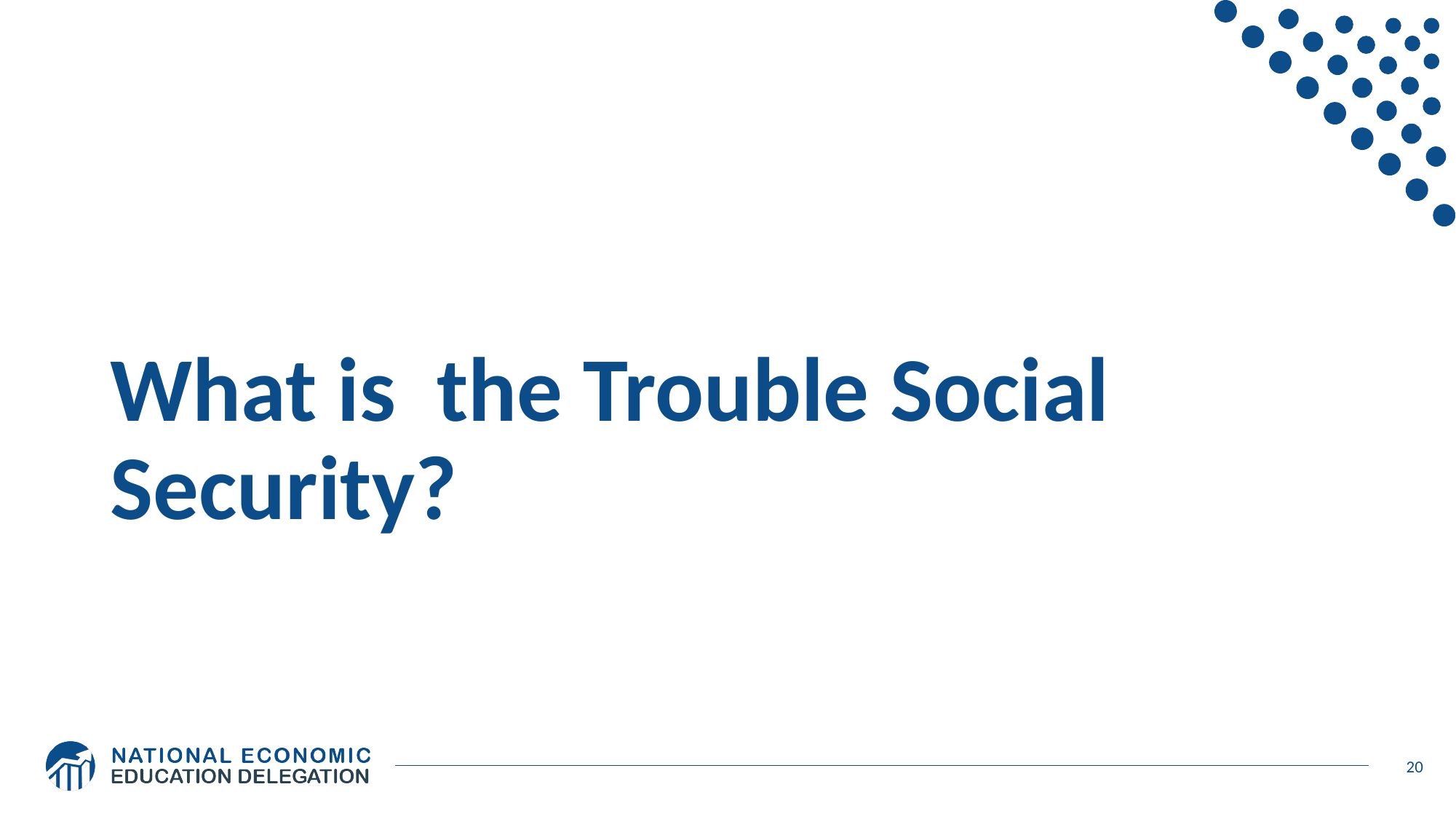

# What is  the Trouble Social Security?

20